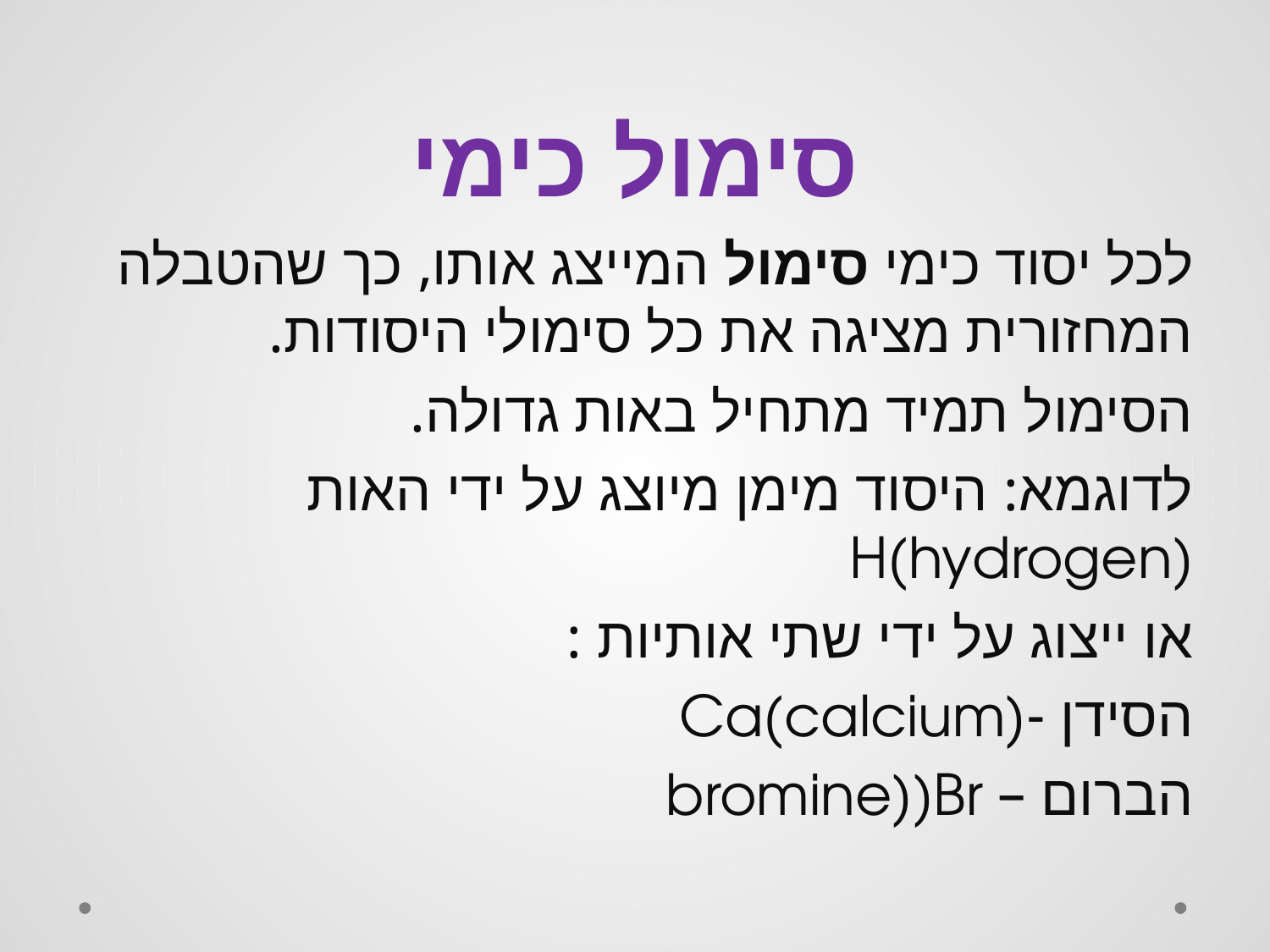

# סימול כימי
לכל יסוד כימי סימול המייצג אותו, כך שהטבלה המחזורית מציגה את כל סימולי היסודות.
הסימול תמיד מתחיל באות גדולה.
לדוגמא: היסוד מימן מיוצג על ידי האות H(hydrogen)
או ייצוג על ידי שתי אותיות :
הסידן -Ca(calcium)
הברום – bromine))Br